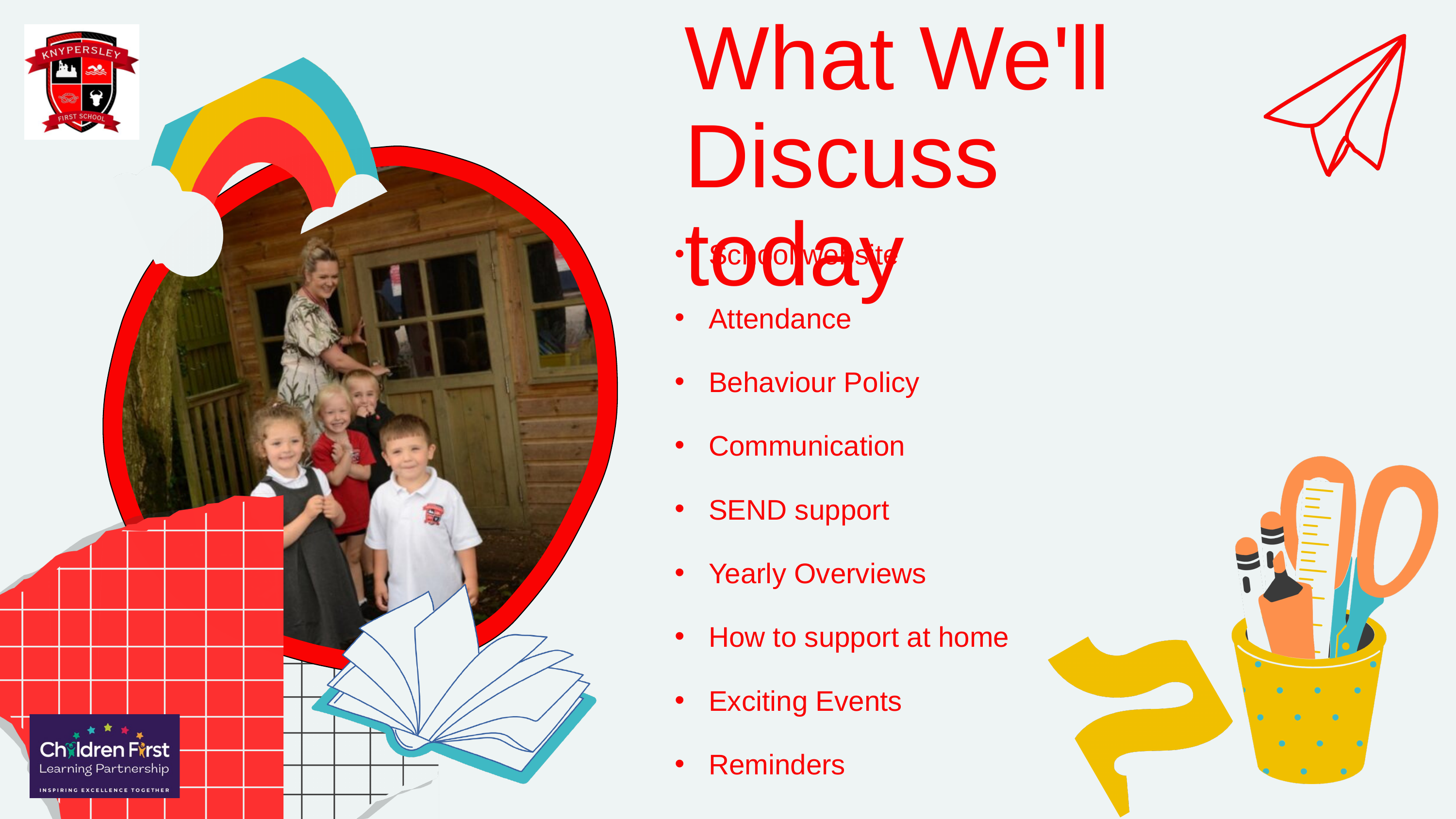

What We'll Discuss today

School website
Attendance
Behaviour Policy
Communication
SEND support
Yearly Overviews
How to support at home
Exciting Events
Reminders